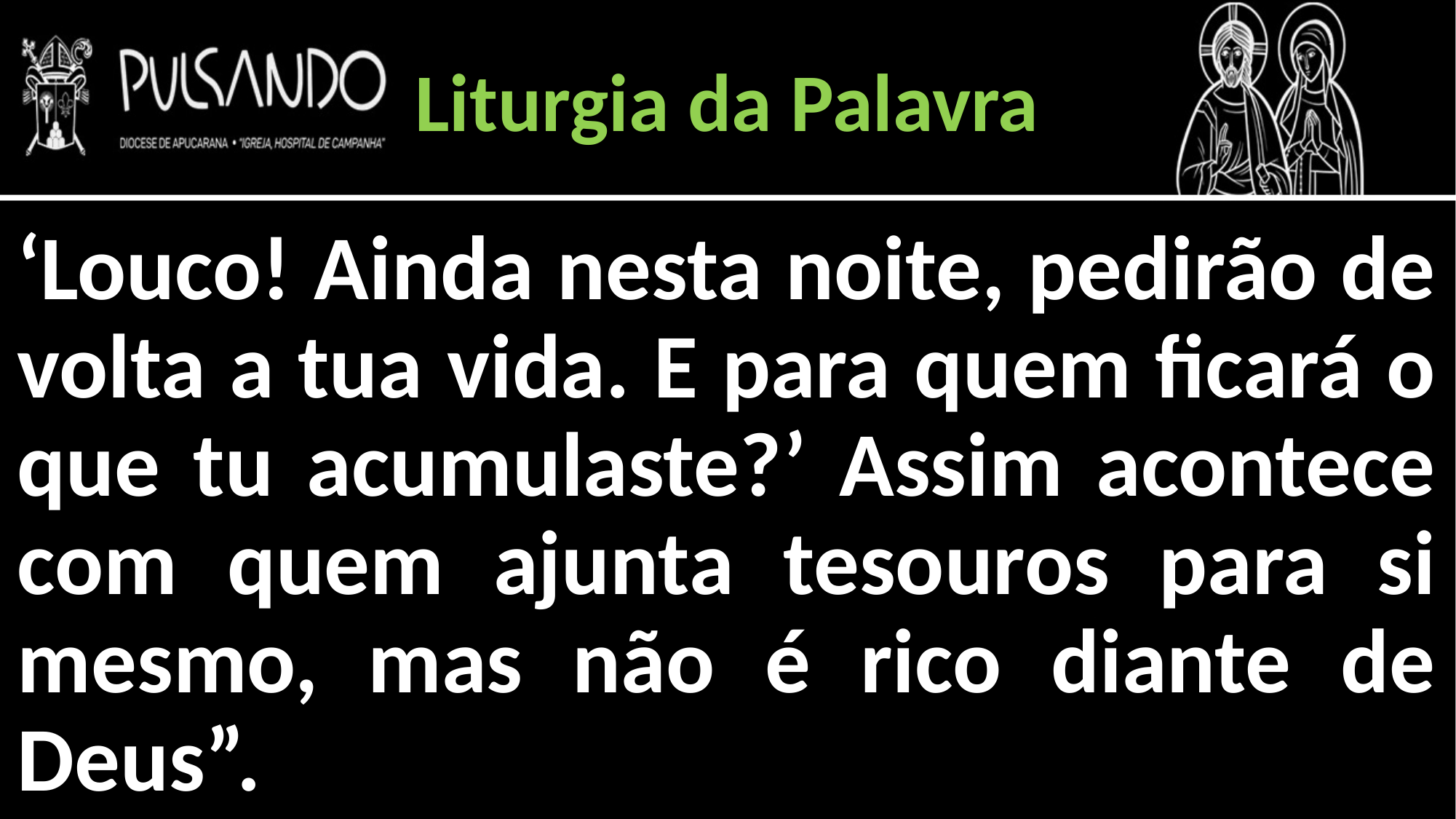

Liturgia da Palavra
‘Louco! Ainda nesta noite, pedirão de volta a tua vida. E para quem ficará o que tu acumulaste?’ Assim acontece com quem ajunta tesouros para si mesmo, mas não é rico diante de Deus”.